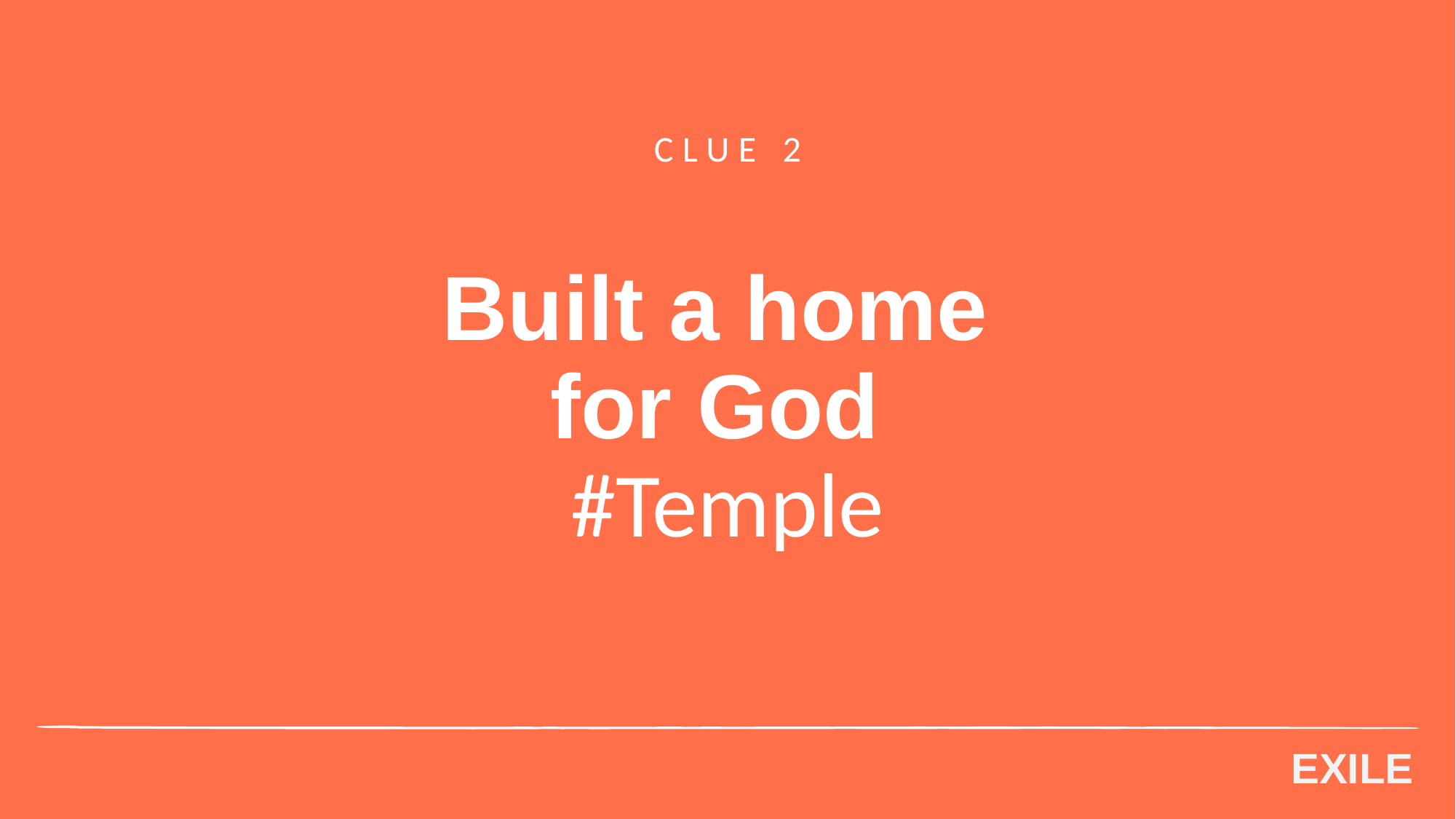

CLUE 2
# Built a home for God #Temple
EXILE